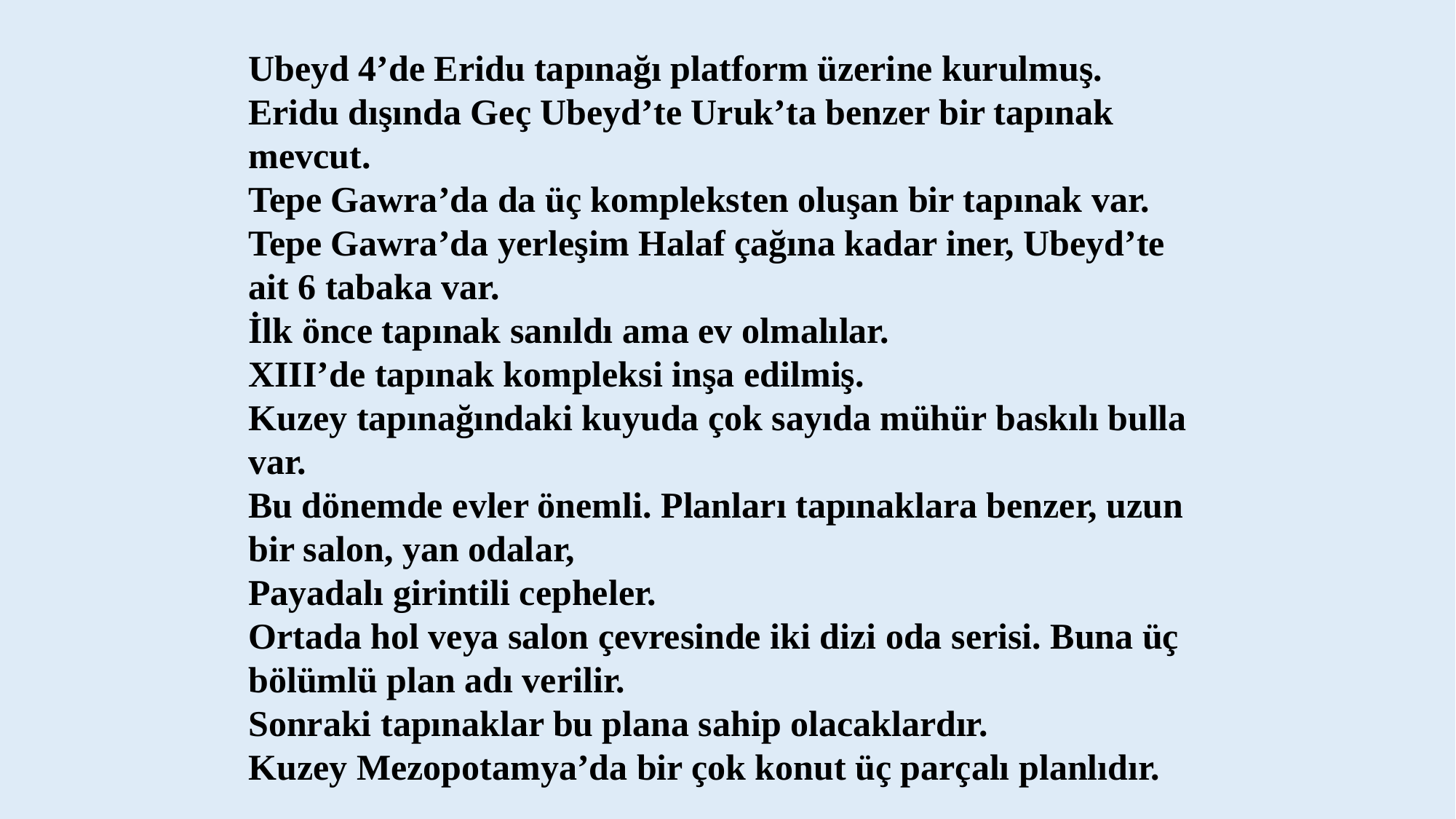

Ubeyd 4’de Eridu tapınağı platform üzerine kurulmuş.
Eridu dışında Geç Ubeyd’te Uruk’ta benzer bir tapınak mevcut.
Tepe Gawra’da da üç kompleksten oluşan bir tapınak var.
Tepe Gawra’da yerleşim Halaf çağına kadar iner, Ubeyd’te ait 6 tabaka var.
İlk önce tapınak sanıldı ama ev olmalılar.
XIII’de tapınak kompleksi inşa edilmiş.
Kuzey tapınağındaki kuyuda çok sayıda mühür baskılı bulla var.
Bu dönemde evler önemli. Planları tapınaklara benzer, uzun bir salon, yan odalar,
Payadalı girintili cepheler.
Ortada hol veya salon çevresinde iki dizi oda serisi. Buna üç bölümlü plan adı verilir.
Sonraki tapınaklar bu plana sahip olacaklardır.
Kuzey Mezopotamya’da bir çok konut üç parçalı planlıdır.